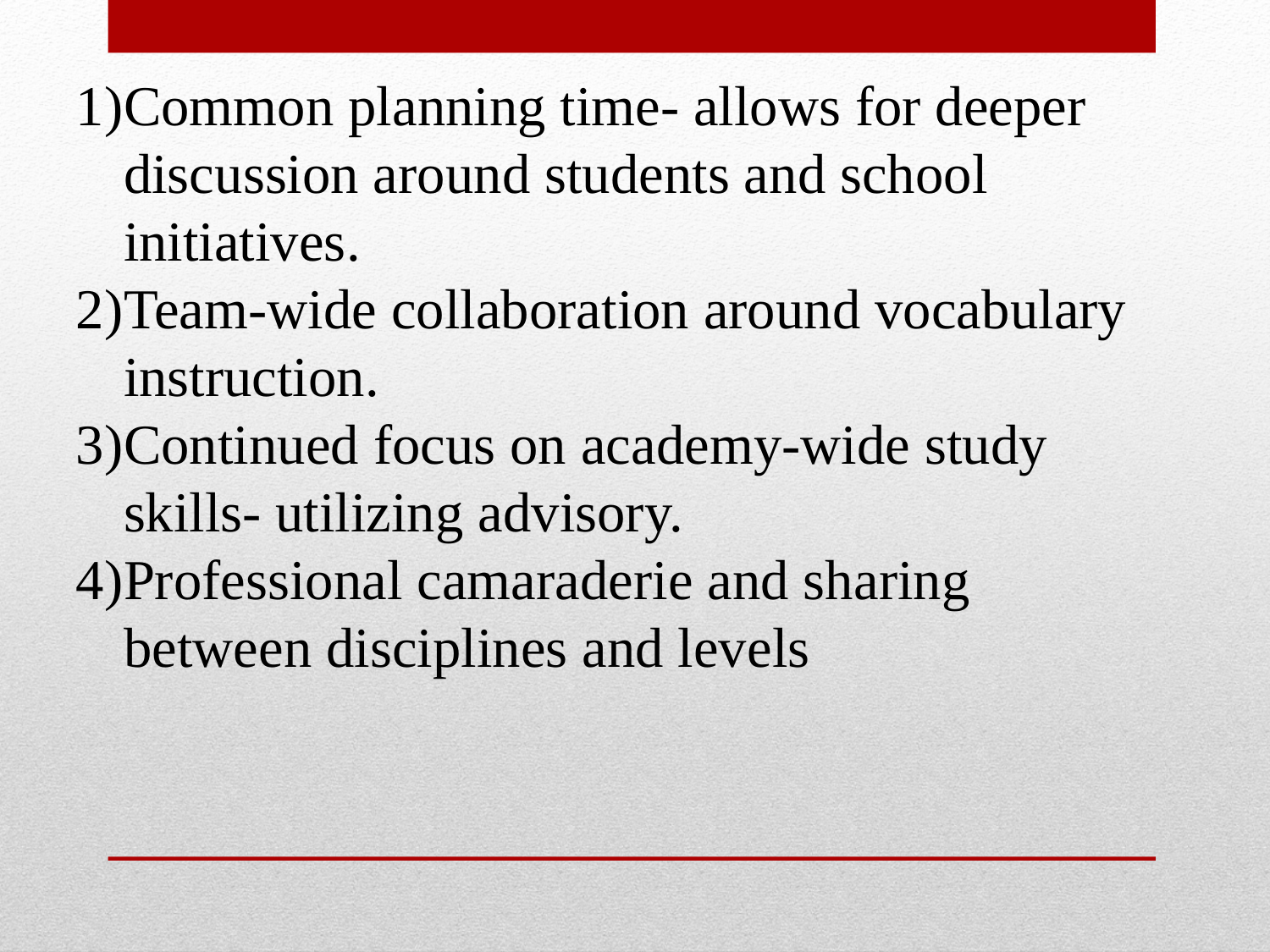

Common planning time- allows for deeper discussion around students and school initiatives.
Team-wide collaboration around vocabulary instruction.
Continued focus on academy-wide study skills- utilizing advisory.
Professional camaraderie and sharing between disciplines and levels